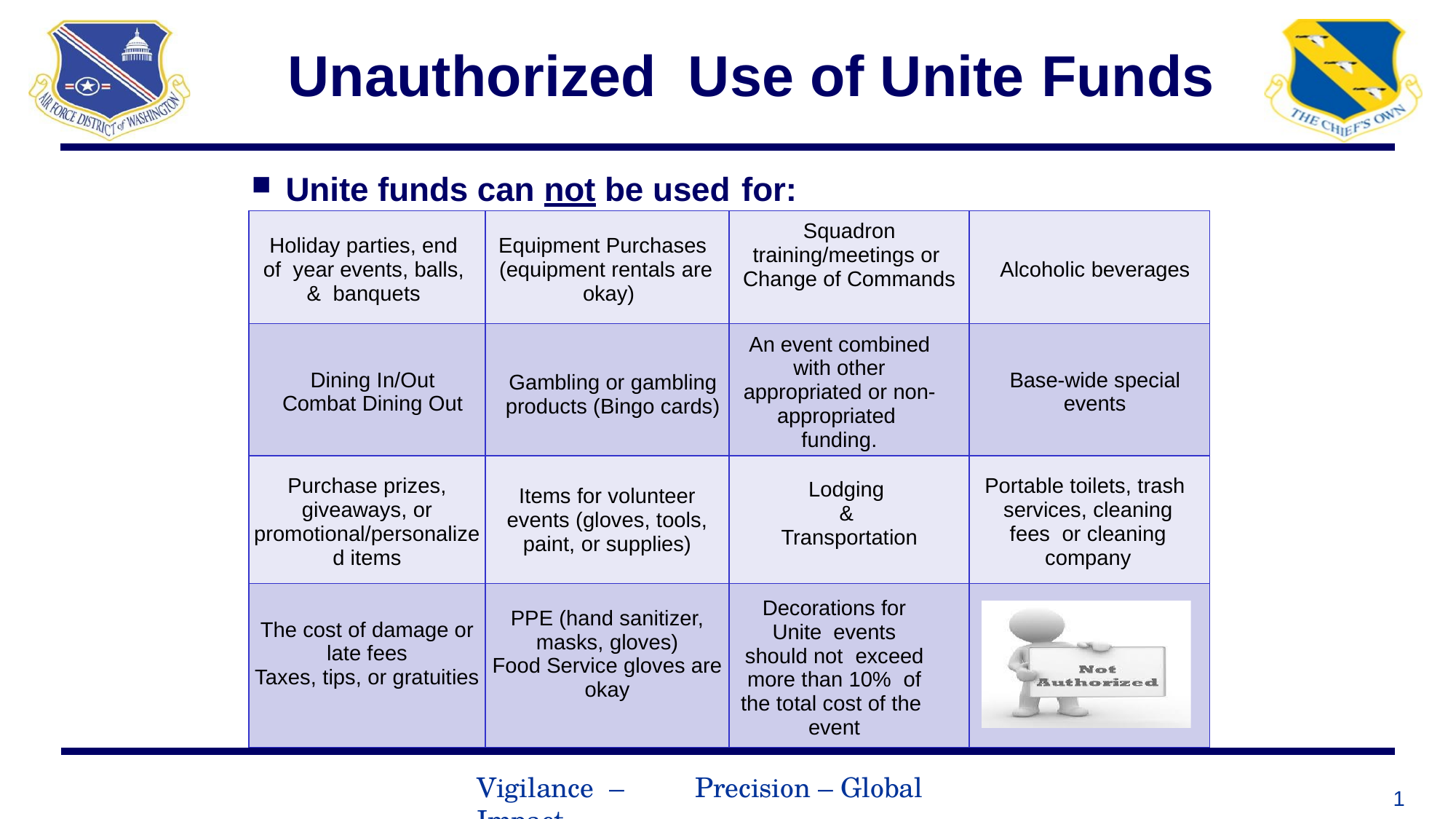

# Unauthorized  Use of Unite Funds
Unite funds can not be used for:
| Holiday parties, end of year events, balls, & banquets | Equipment Purchases (equipment rentals are okay) | Squadron training/meetings or Change of Commands | Alcoholic beverages |
| --- | --- | --- | --- |
| Dining In/Out Combat Dining Out | Gambling or gambling products (Bingo cards) | An event combined with other appropriated or non-appropriated funding. | Base-wide special events |
| Purchase prizes, giveaways, or promotional/personalized items | Items for volunteer events (gloves, tools, paint, or supplies) | Lodging & Transportation | Portable toilets, trash services, cleaning fees or cleaning company |
| The cost of damage or late fees Taxes, tips, or gratuities | PPE (hand sanitizer, masks, gloves) Food Service gloves are okay | Decorations for Unite events should not exceed more than 10% of the total cost of the event |  |

Vigilance  –	Precision – Global Impact
1